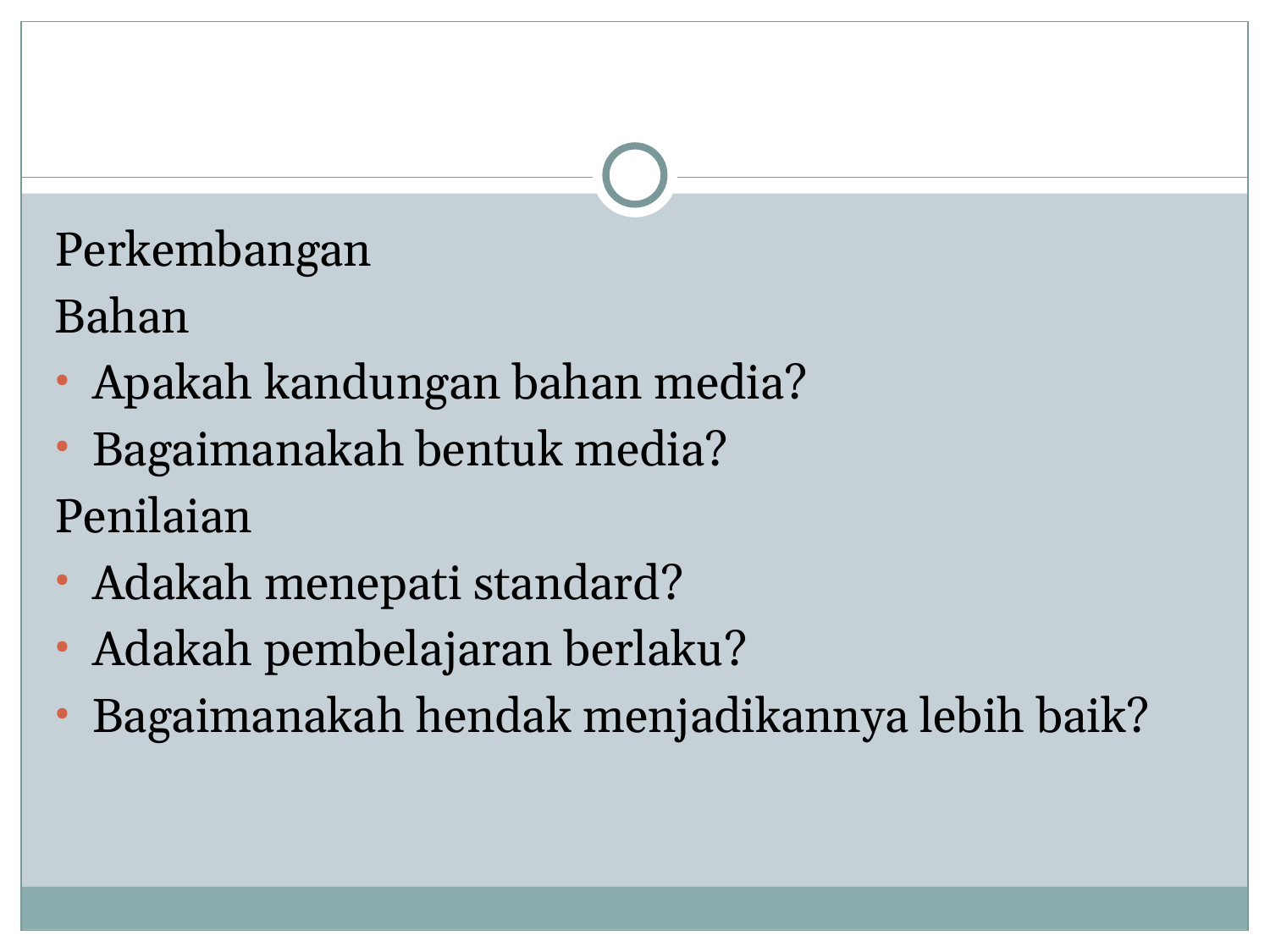

#
Perkembangan
Bahan
Apakah kandungan bahan media?
Bagaimanakah bentuk media?
Penilaian
Adakah menepati standard?
Adakah pembelajaran berlaku?
Bagaimanakah hendak menjadikannya lebih baik?